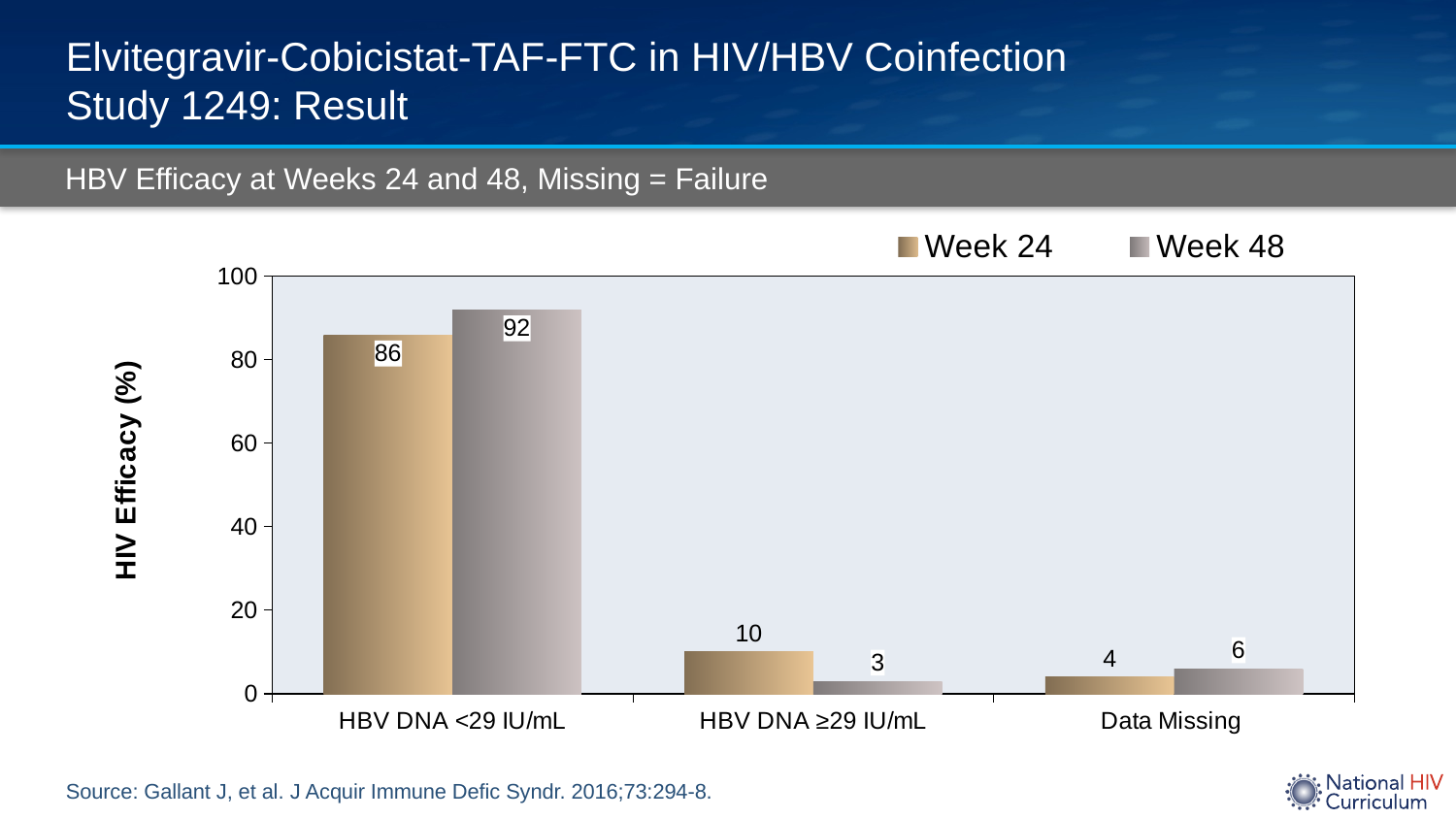

# Elvitegravir-Cobicistat-TAF-FTC in HIV/HBV Coinfection Study 1249: Result
HBV Efficacy at Weeks 24 and 48, Missing = Failure

### Chart

| Category | Week 24 | Week 48 |
|---|---|---|
| HBV DNA <29 IU/mL | 86.0 | 92.0 |
| HBV DNA ≥29 IU/mL | 10.0 | 3.0 |
| Data Missing  | 4.0 | 6.0 |
Source: Gallant J, et al. J Acquir Immune Defic Syndr. 2016;73:294-8.